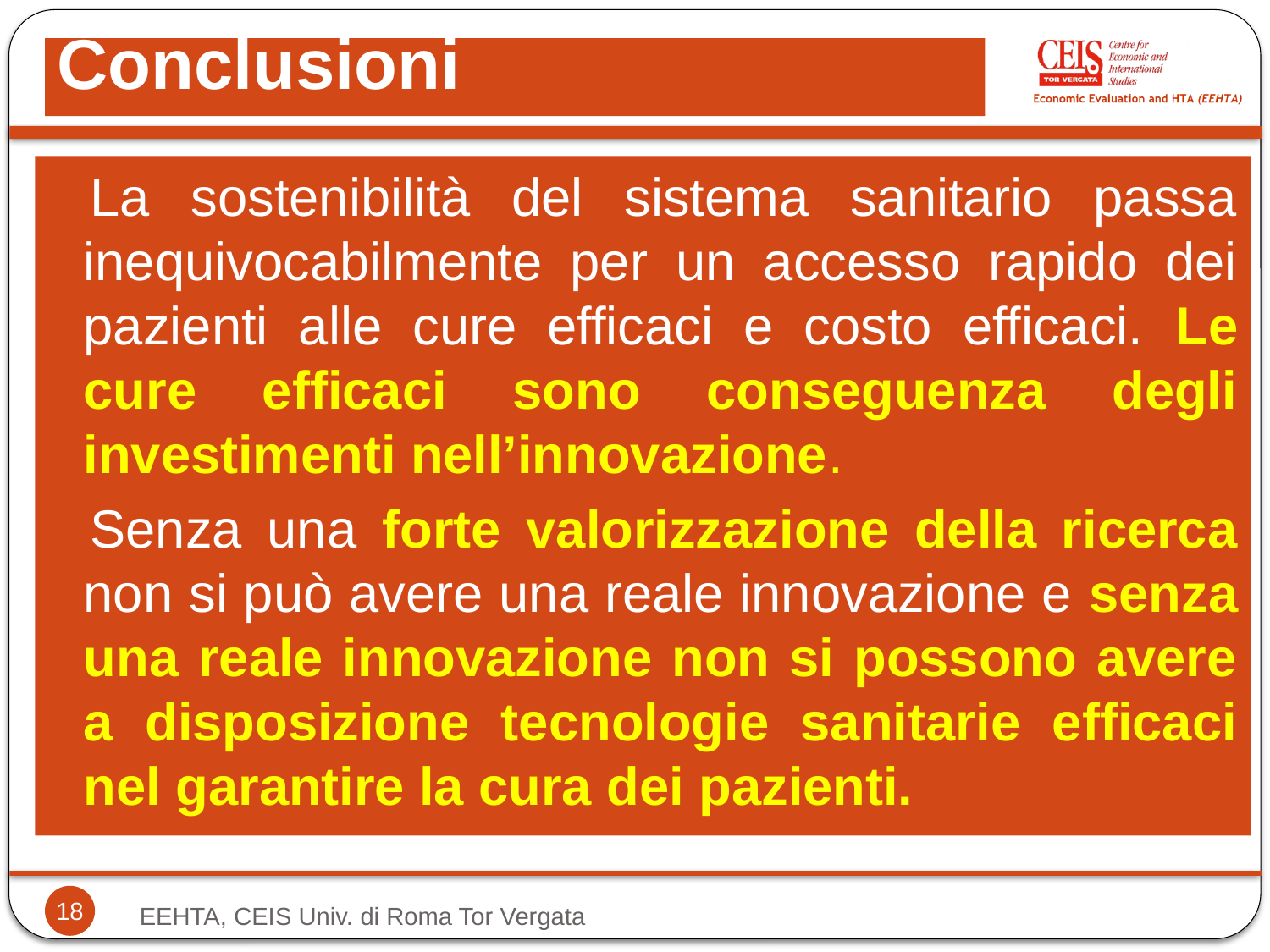

# Conclusioni
La sostenibilità del sistema sanitario passa inequivocabilmente per un accesso rapido dei pazienti alle cure efficaci e costo efficaci. Le cure efficaci sono conseguenza degli investimenti nell’innovazione.
Senza una forte valorizzazione della ricerca non si può avere una reale innovazione e senza una reale innovazione non si possono avere a disposizione tecnologie sanitarie efficaci nel garantire la cura dei pazienti.

18
EEHTA, CEIS Univ. di Roma Tor Vergata